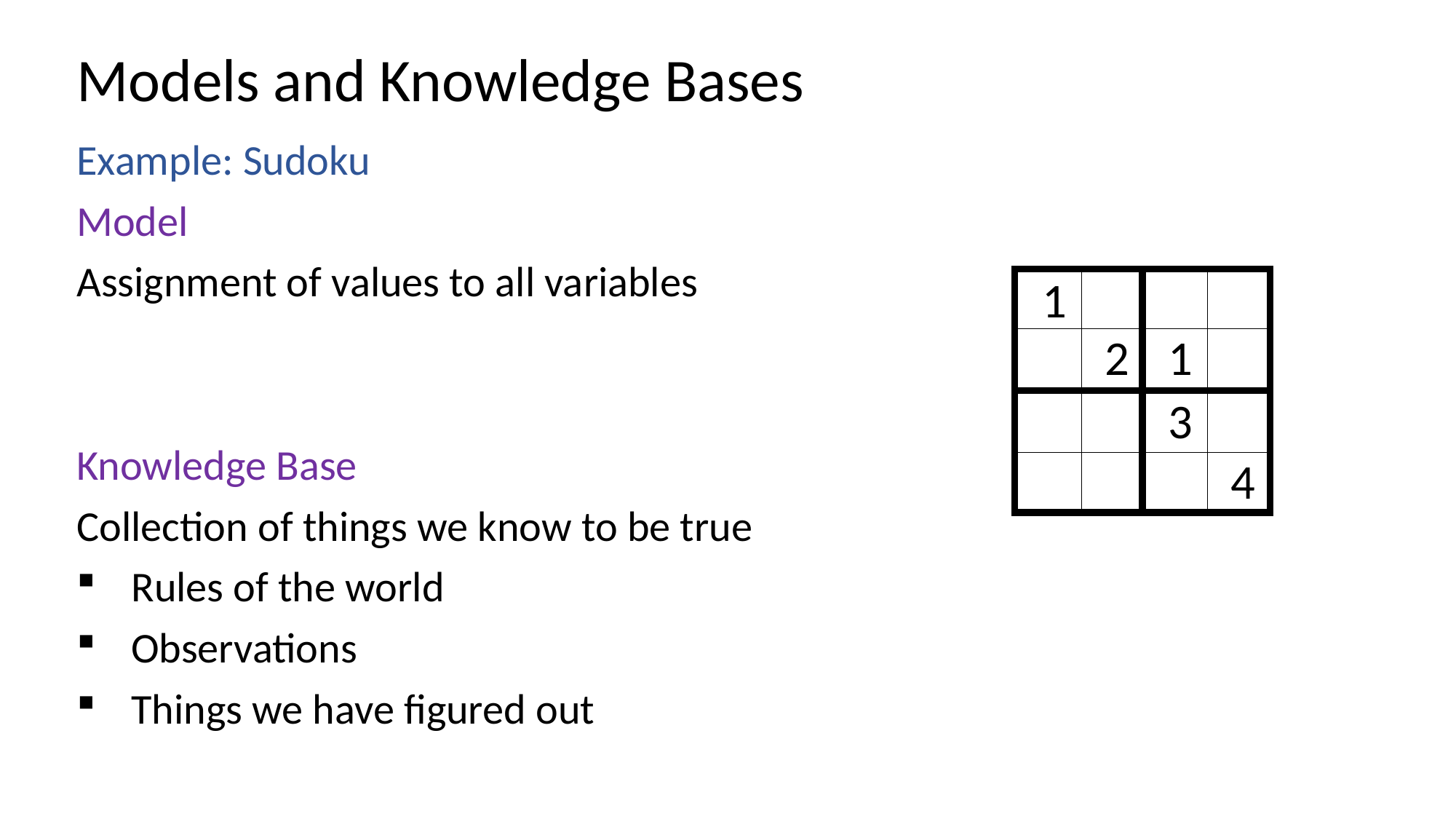

# Models and Knowledge Bases
Example: Sudoku
Model
Assignment of values to all variables

Knowledge Base
Collection of things we know to be true
Rules of the world
Observations
Things we have figured out

1

2
1
3
4